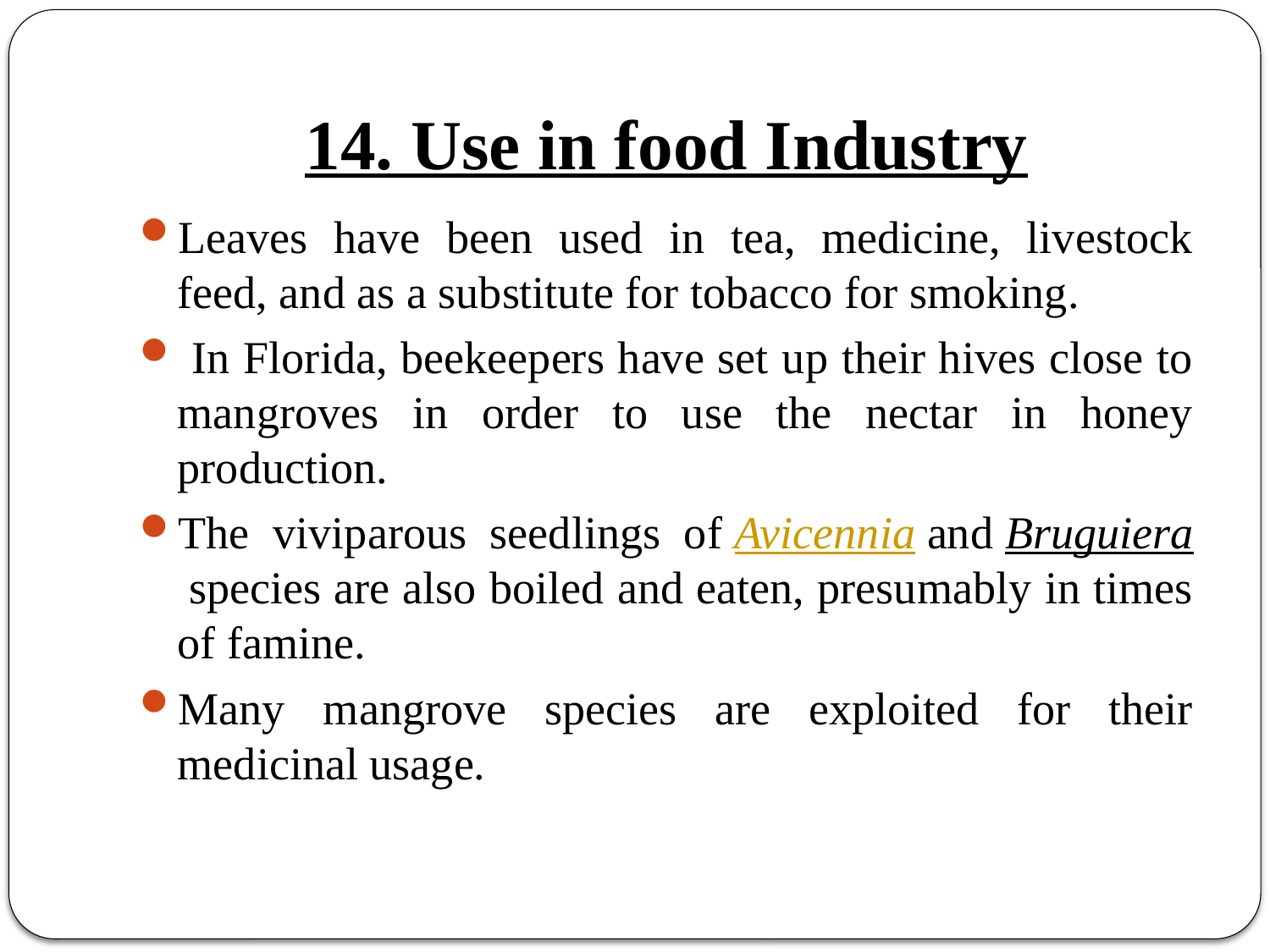

# 14. Use in food Industry
Leaves have been used in tea, medicine, livestock feed, and as a substitute for tobacco for smoking.
 In Florida, beekeepers have set up their hives close to mangroves in order to use the nectar in honey production.
The viviparous seedlings of Avicennia and Bruguiera species are also boiled and eaten, presumably in times of famine.
Many mangrove species are exploited for their medicinal usage.